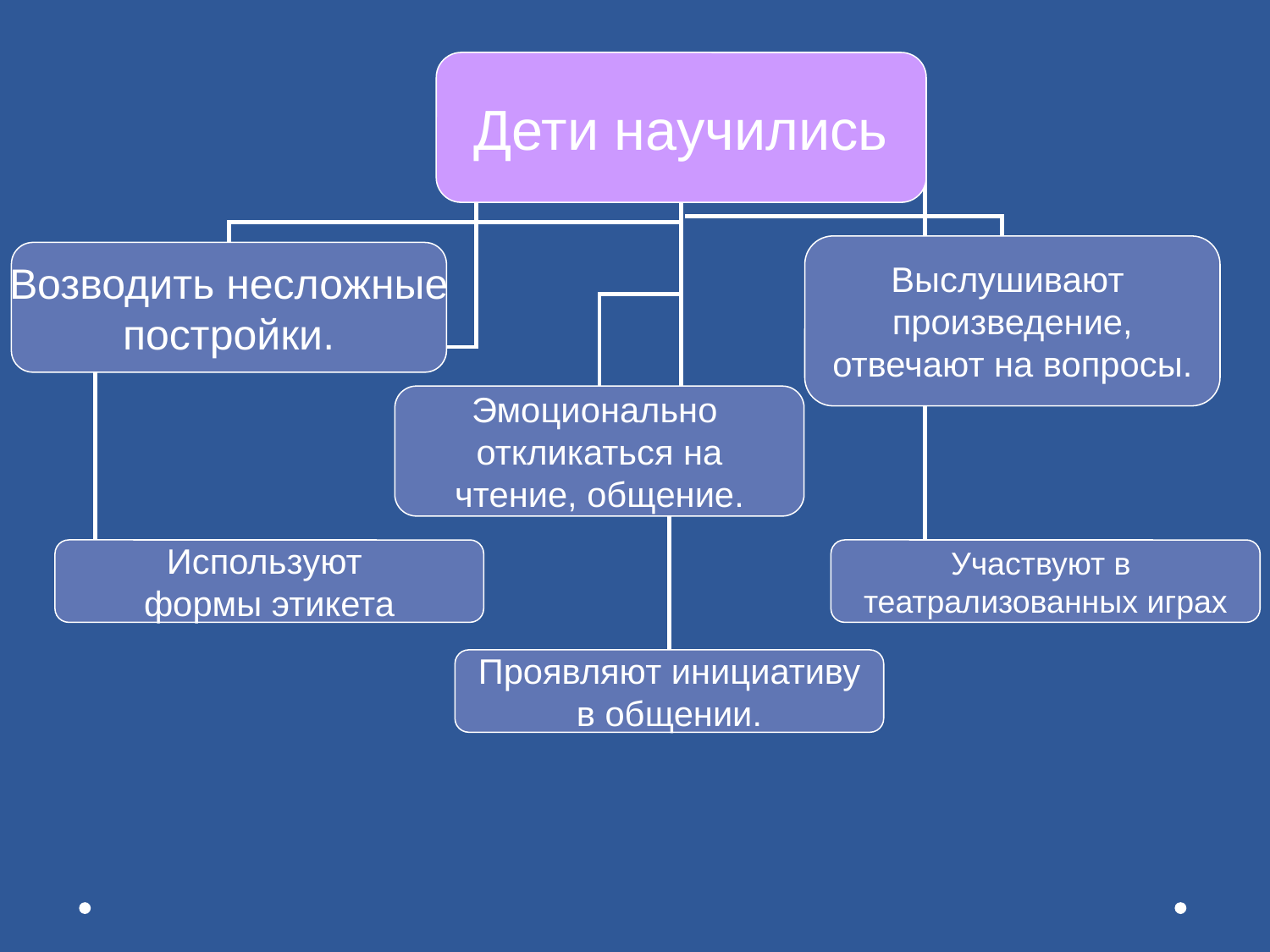

Дети научились
Выслушивают
произведение,
отвечают на вопросы.
Возводить несложные
постройки.
Эмоционально
откликаться на
чтение, общение.
Используют
формы этикета
Участвуют в
театрализованных играх
Проявляют инициативу
в общении.